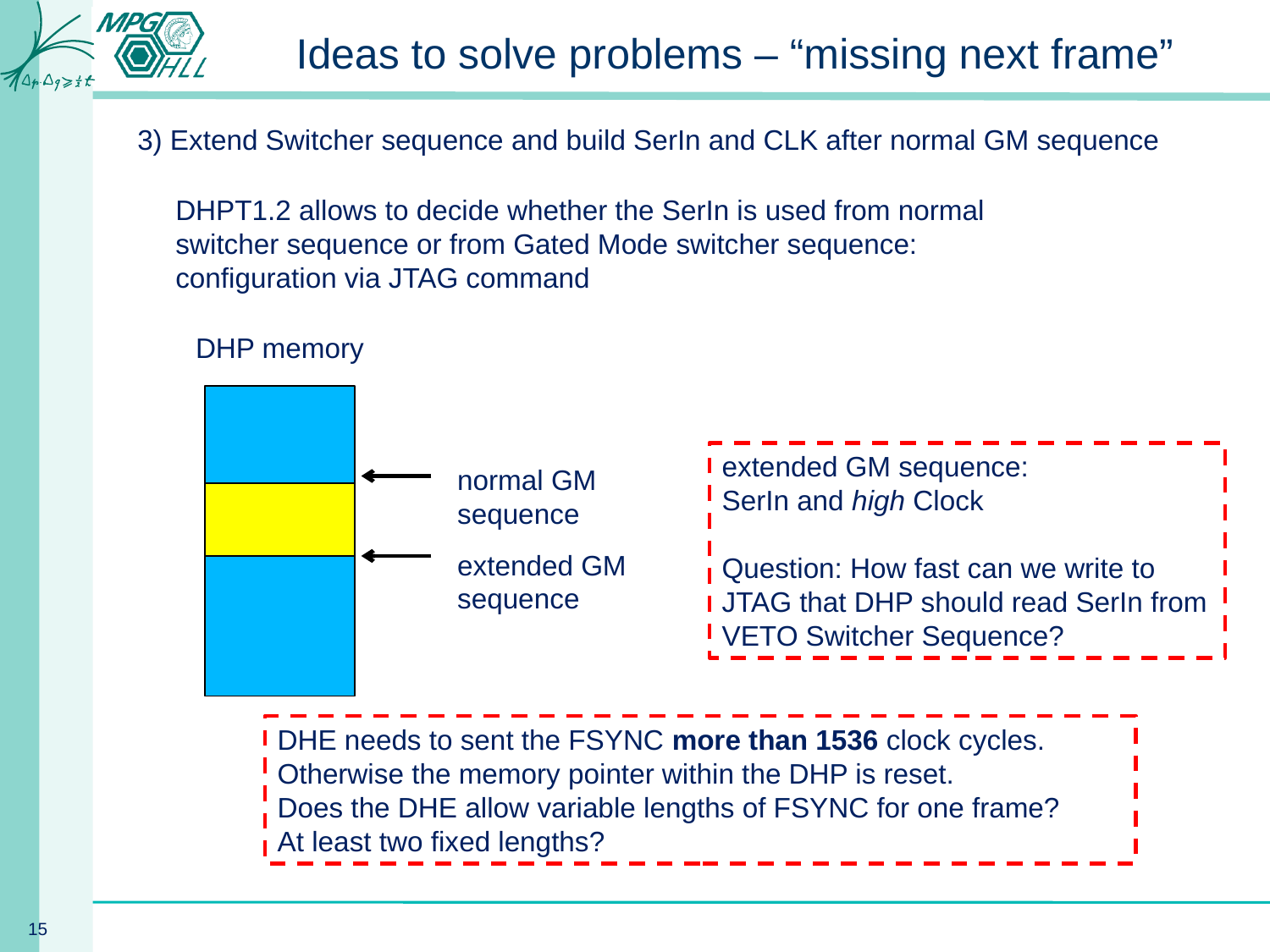

# Ideas to solve problems – “missing next frame”
3) Extend Switcher sequence and build SerIn and CLK after normal GM sequence
DHPT1.2 allows to decide whether the SerIn is used from normal switcher sequence or from Gated Mode switcher sequence: configuration via JTAG command
DHP memory

extended GM sequence:
SerIn and high Clock

Question: How fast can we write to JTAG that DHP should read SerIn from VETO Switcher Sequence?
normal GM sequence

extended GM sequence
DHE needs to sent the FSYNC more than 1536 clock cycles. Otherwise the memory pointer within the DHP is reset.
Does the DHE allow variable lengths of FSYNC for one frame?
At least two fixed lengths?